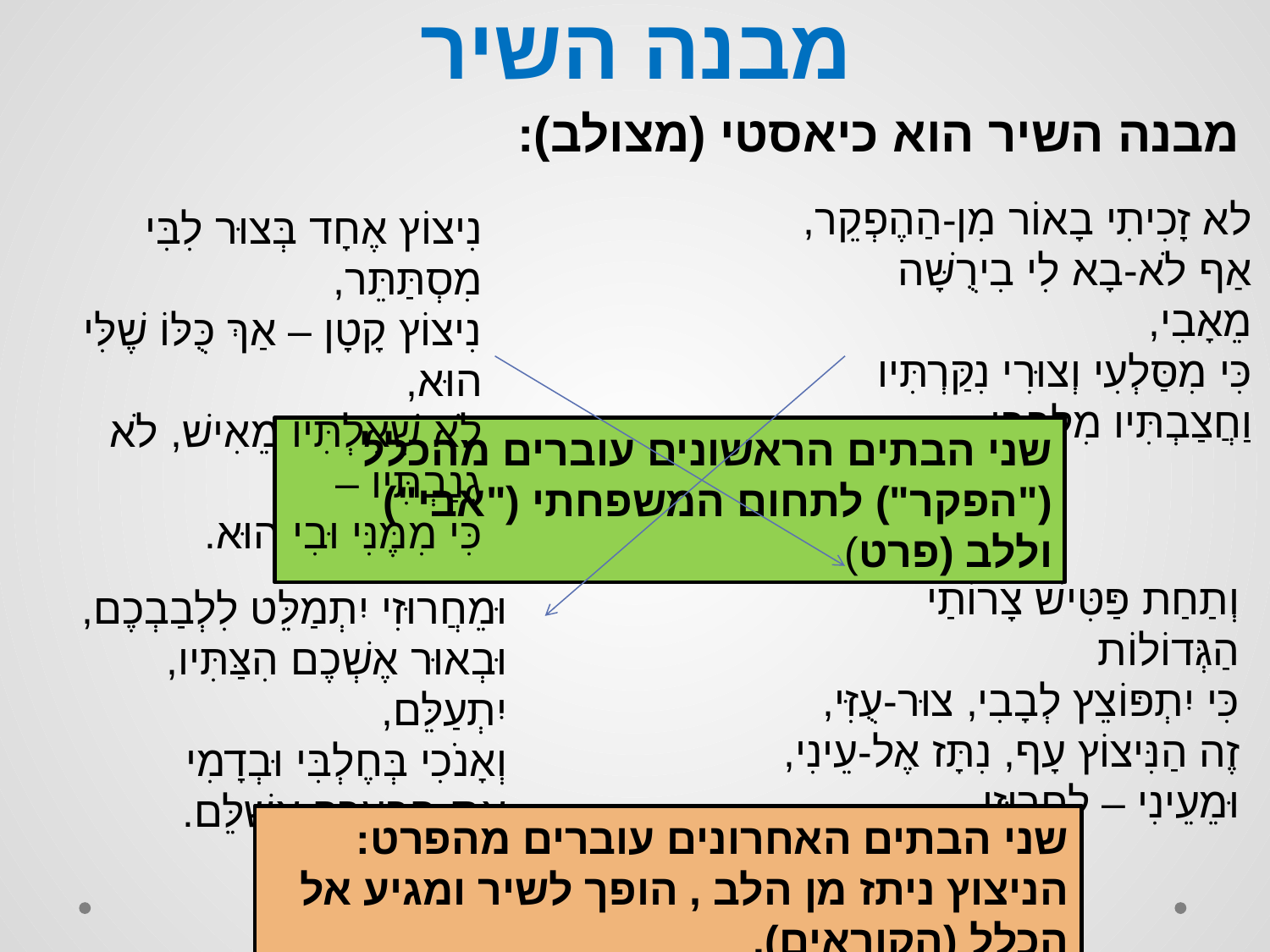

# מבנה השיר
מבנה השיר הוא כיאסטי (מצולב):
לא זָכִיתִי בָאוֹר מִן-הַהֶפְקֵר,
אַף לֹא-בָא לִי בִירֻשָּׁה מֵאָבִי,
כִּי מִסַּלְעִי וְצוּרִי נִקַּרְתִּיו
וַחֲצַבְתִּיו מִלְּבָבִי.

נִיצוֹץ אֶחָד בְּצוּר לִבִּי מִסְתַּתֵּר,
נִיצוֹץ קָטָן – אַךְ כֻּלּוֹ שֶׁלִּי הוּא,
לֹא שְׁאִלְתִּיו מֵאִישׁ, לֹא גְנַבְתִּיו –
כִּי מִמֶּנִּי וּבִי הוּא.
שני הבתים הראשונים עוברים מהכלל ("הפקר") לתחום המשפחתי ("אבי") וללב (פרט)
וְתַחַת פַּטִּישׁ צָרוֹתַי הַגְּדוֹלוֹת
כִּי יִתְפּוֹצֵץ לְבָבִי, צוּר-עֻזִּי,
זֶה הַנִּיצוֹץ עָף, נִתָּז אֶל-עֵינִי,
וּמֵעֵינִי – לַחֲרוּזִי.

וּמֵחֲרוּזִי יִתְמַלֵּט לִלְבַבְכֶם,
וּבְאוּר אֶשְׁכֶם הִצַּתִּיו, יִתְעַלֵּם,
וְאָנֹכִי בְּחֶלְבִּי וּבְדָמִי
אֶת-הַבְּעֵרָה אֲשַׁלֵּם.
שני הבתים האחרונים עוברים מהפרט: הניצוץ ניתז מן הלב , הופך לשיר ומגיע אל הכלל (הקוראים).